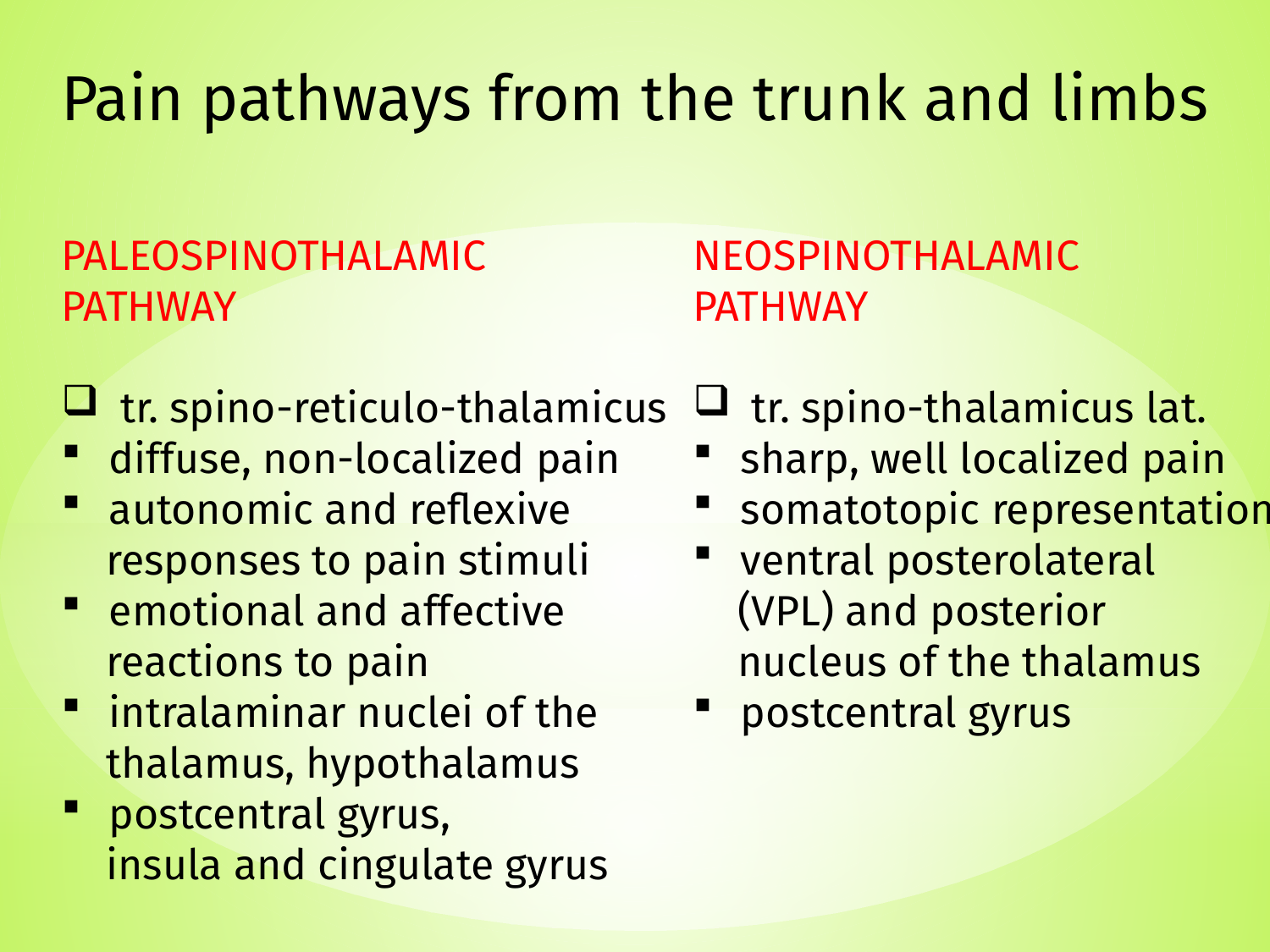

Pain pathways from the trunk and limbs
PALEOSPINOTHALAMIC
PATHWAY

 tr. spino-reticulo-thalamicus
diffuse, non-localized pain
autonomic and reflexive
    responses to pain stimuli
emotional and affective
    reactions to pain
intralaminar nuclei of the
    thalamus, hypothalamus
postcentral gyrus,
    insula and cingulate gyrus
NEOSPINOTHALAMIC
PATHWAY

 tr. spino-thalamicus lat.
sharp, well localized pain
somatotopic representation
ventral posterolateral
    (VPL) and posterior
    nucleus of the thalamus
postcentral gyrus